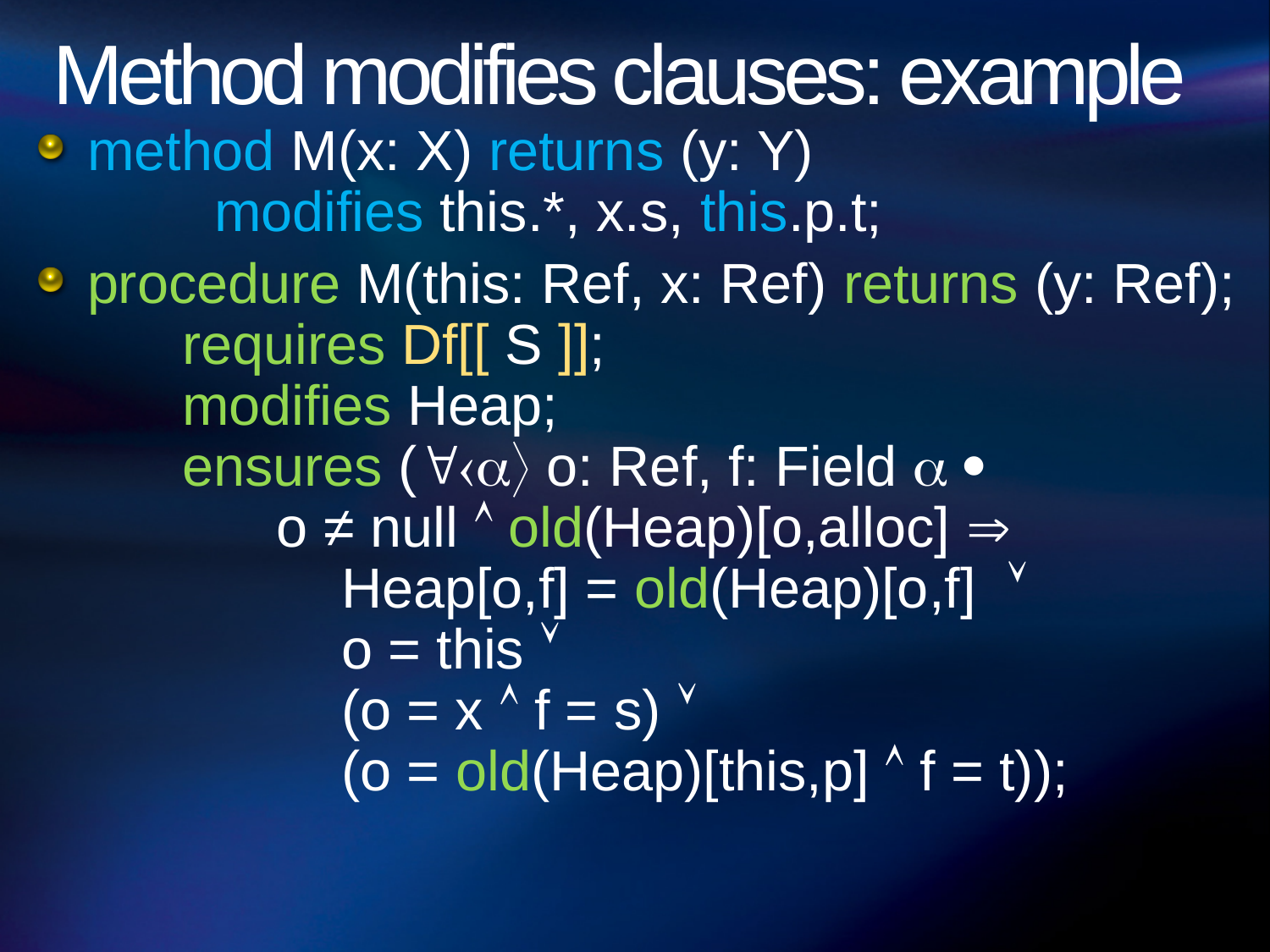

# Method modifies clauses: example
method M(x: X) returns (y: Y)
	modifies this.*, x.s, this.p.t;
procedure M(this: Ref, x: Ref) returns (y: Ref);
	requires Df[[ S ]];
	modifies Heap;
	ensures (∀〈α〉 o: Ref, f: Field α •
		    o ≠ null ∧ old(Heap)[o,alloc] ⇒
			Heap[o,f] = old(Heap)[o,f]  ∨
			o = this ∨
			(o = x ∧ f = s) ∨
			(o = old(Heap)[this,p] ∧ f = t));